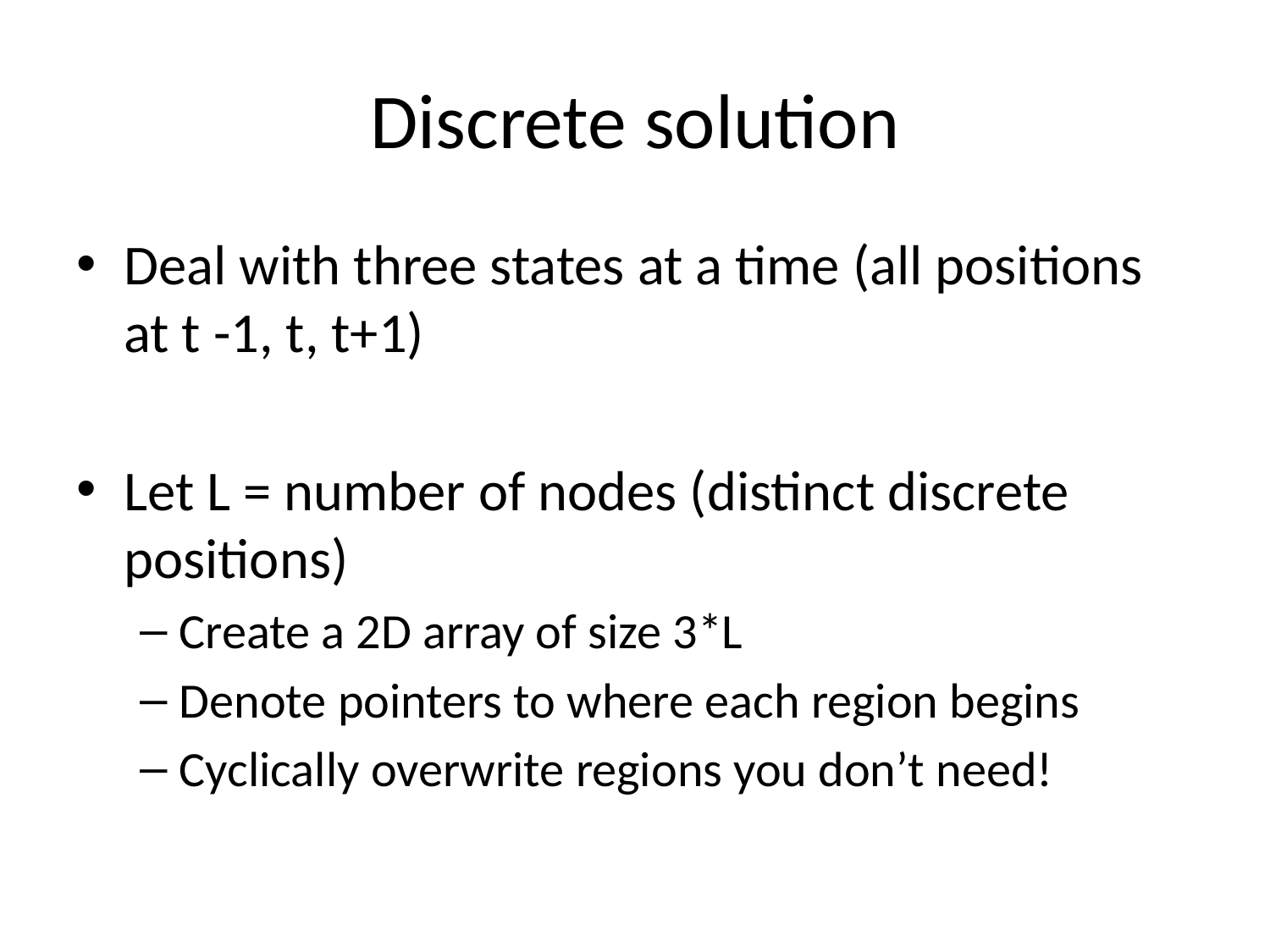

# Discrete solution
Deal with three states at a time (all positions at t -1, t, t+1)

Let L = number of nodes (distinct discrete positions)
Create a 2D array of size 3*L
Denote pointers to where each region begins
Cyclically overwrite regions you don’t need!